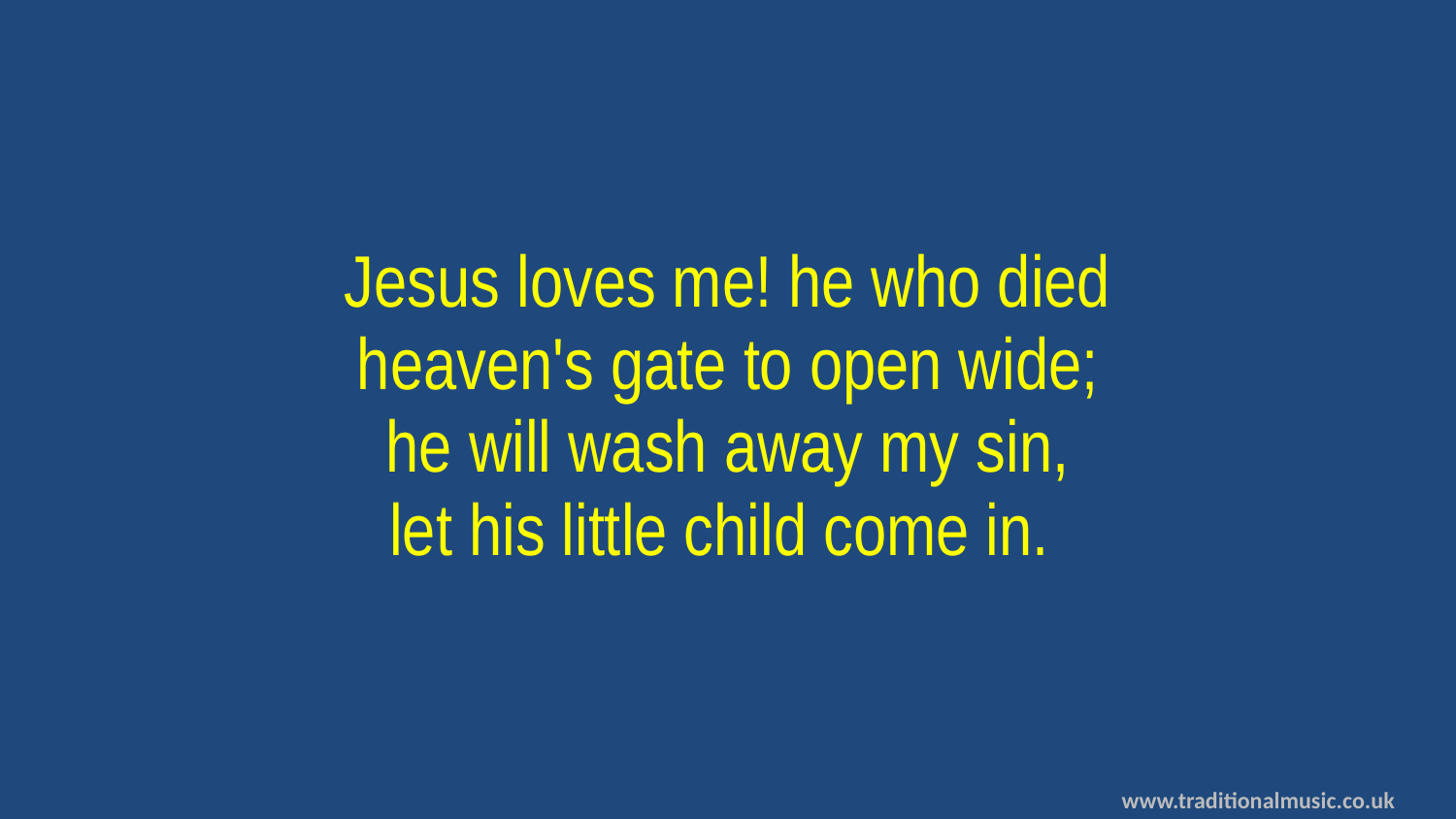

Jesus loves me! he who died
heaven's gate to open wide;
he will wash away my sin,
let his little child come in.